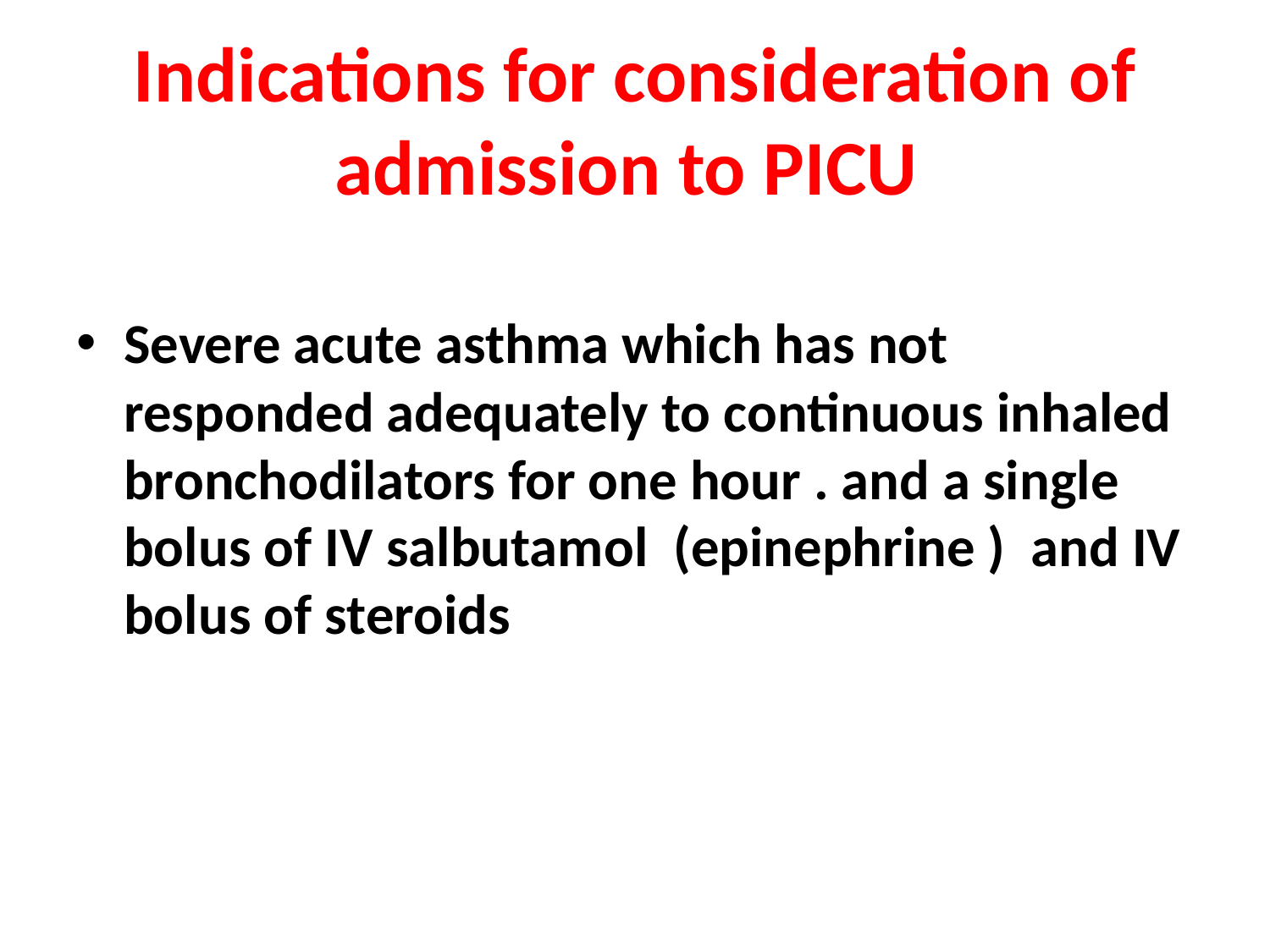

# Indications for consideration of admission to PICU

Severe acute asthma which has not responded adequately to continuous inhaled bronchodilators for one hour . and a single bolus of IV salbutamol  (epinephrine )  and IV bolus of steroids